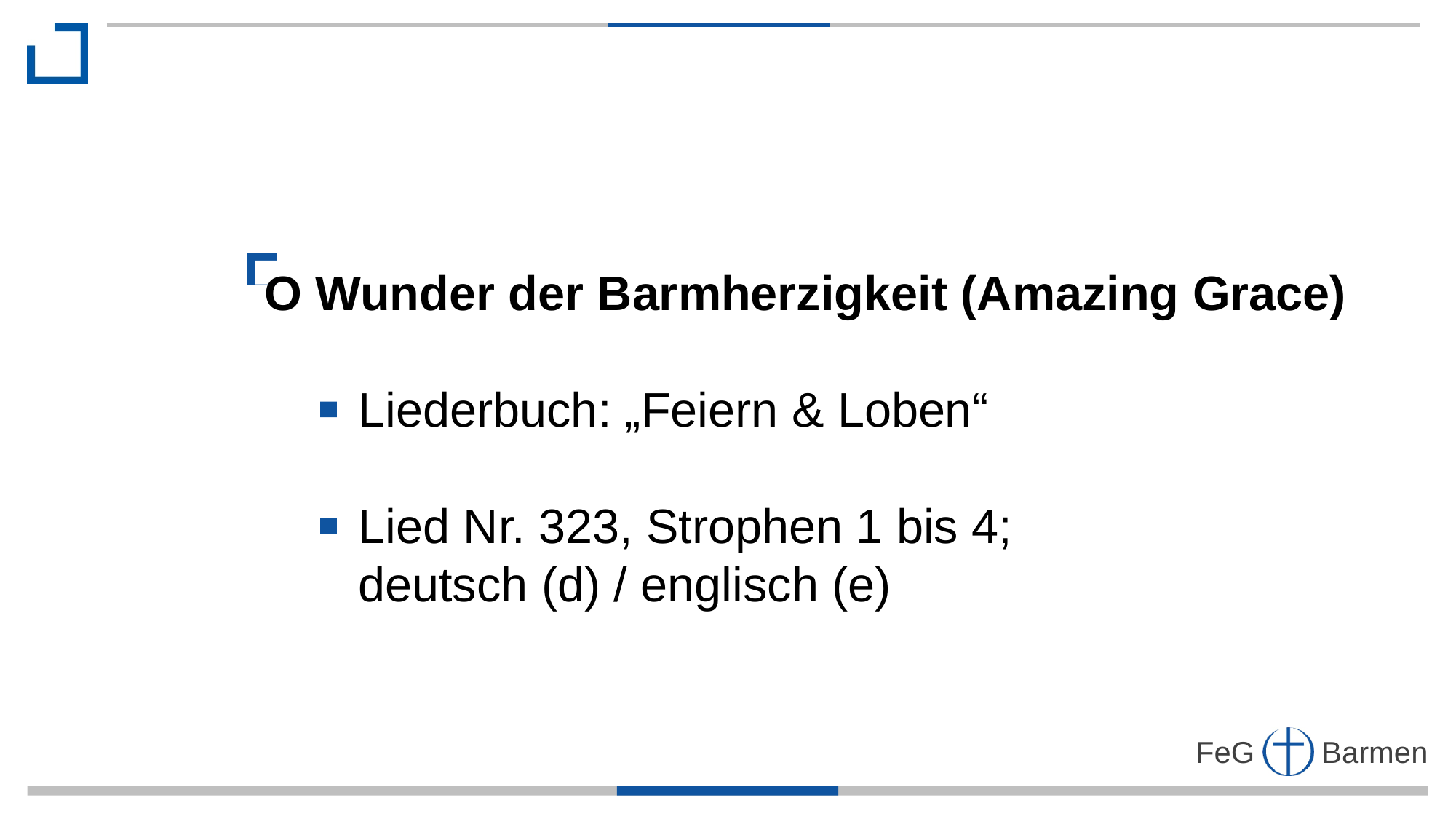

O Wunder der Barmherzigkeit (Amazing Grace)

       Liederbuch: „Feiern & Loben“

       Lied Nr. 323, Strophen 1 bis 4;
       deutsch (d) / englisch (e)